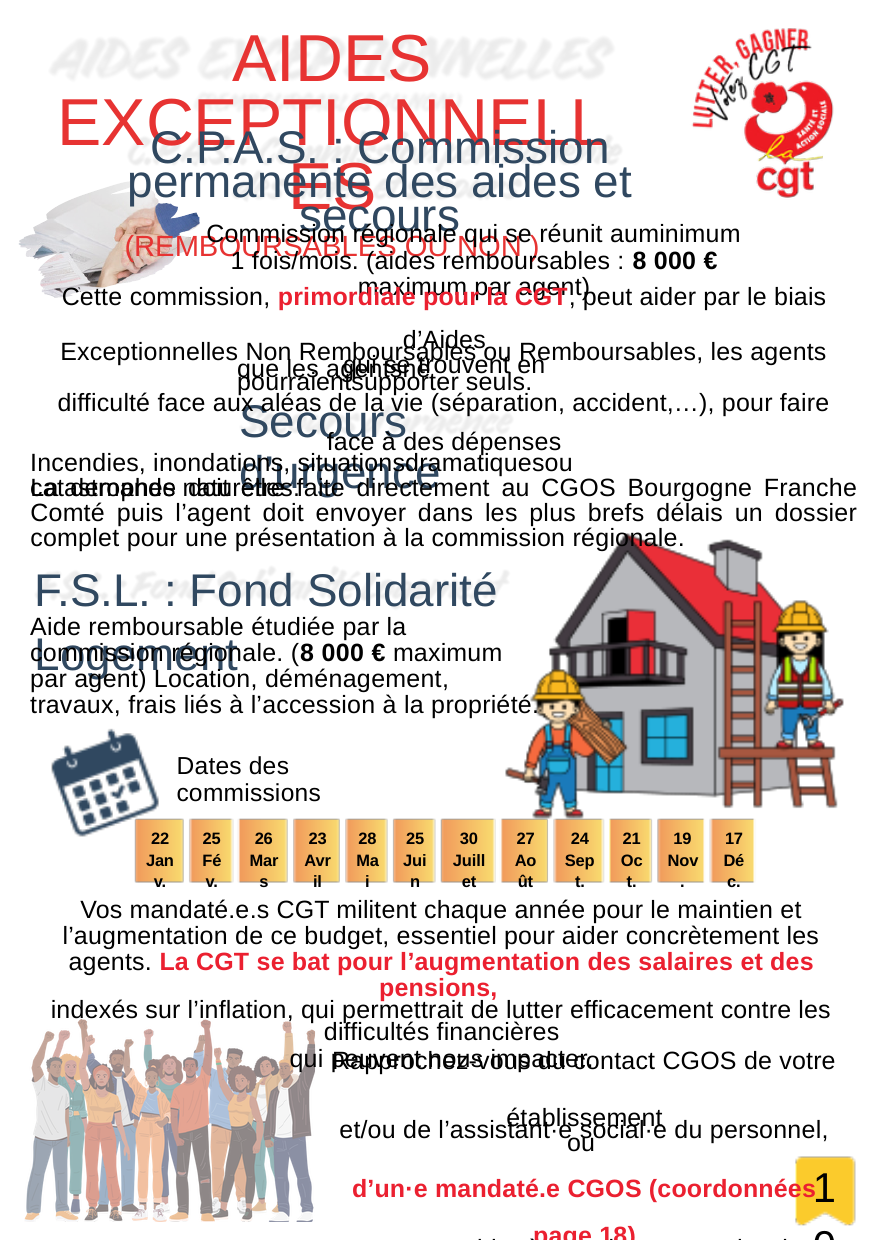

AIDES EXCEPTIONNELLES
(REMBOURSABLES OU NON )

C.P.A.S. : Commission permanente des aides et secours

Commission régionale qui se réunit auminimum 1 fois/mois. (aides remboursables : 8 000 € maximum par agent)

Cette commission, primordiale pour la CGT, peut aider par le biais d’Aides
Exceptionnelles Non Remboursables ou Remboursables, les agents qui se trouvent en
difficulté face aux aléas de la vie (séparation, accident,…), pour faire face à des dépenses

que les agentsne pourraientsupporter seuls.
Secours d’urgence

Incendies, inondations, situationsdramatiquesou catastrophes naturelles.
La demande doit être faite directement au CGOS Bourgogne Franche Comté puis l’agent doit envoyer dans les plus brefs délais un dossier complet pour une présentation à la commission régionale.

F.S.L. : Fond Solidarité Logement

Aide remboursable étudiée par la commission régionale. (8 000 € maximum par agent) Location, déménagement, travaux, frais liés à l’accession à la propriété.
Dates des commissions
22 Janv.
25 Fév.
26 Mars
23 Avril
28 Mai
25 Juin
30 Juillet
27 Août
24 Sept.
21 Oct.
19 Nov.
17 Déc.
Vos mandaté.e.s CGT militent chaque année pour le maintien et l’augmentation de ce budget, essentiel pour aider concrètement les agents. La CGT se bat pour l’augmentation des salaires et des pensions,
indexés sur l’inflation, qui permettrait de lutter efficacement contre les difficultés financières
qui peuvent nous impacter.
Rapprochez-vous du contact CGOS de votre établissement
et/ou de l’assistant·e social·e du personnel, ou
d’un·e mandaté.e CGOS (coordonnées page 18)
pour vous aider à constituer votre dossier.
Les dossiers sont présentés de manière anonyme
 pendant les commissions.

10